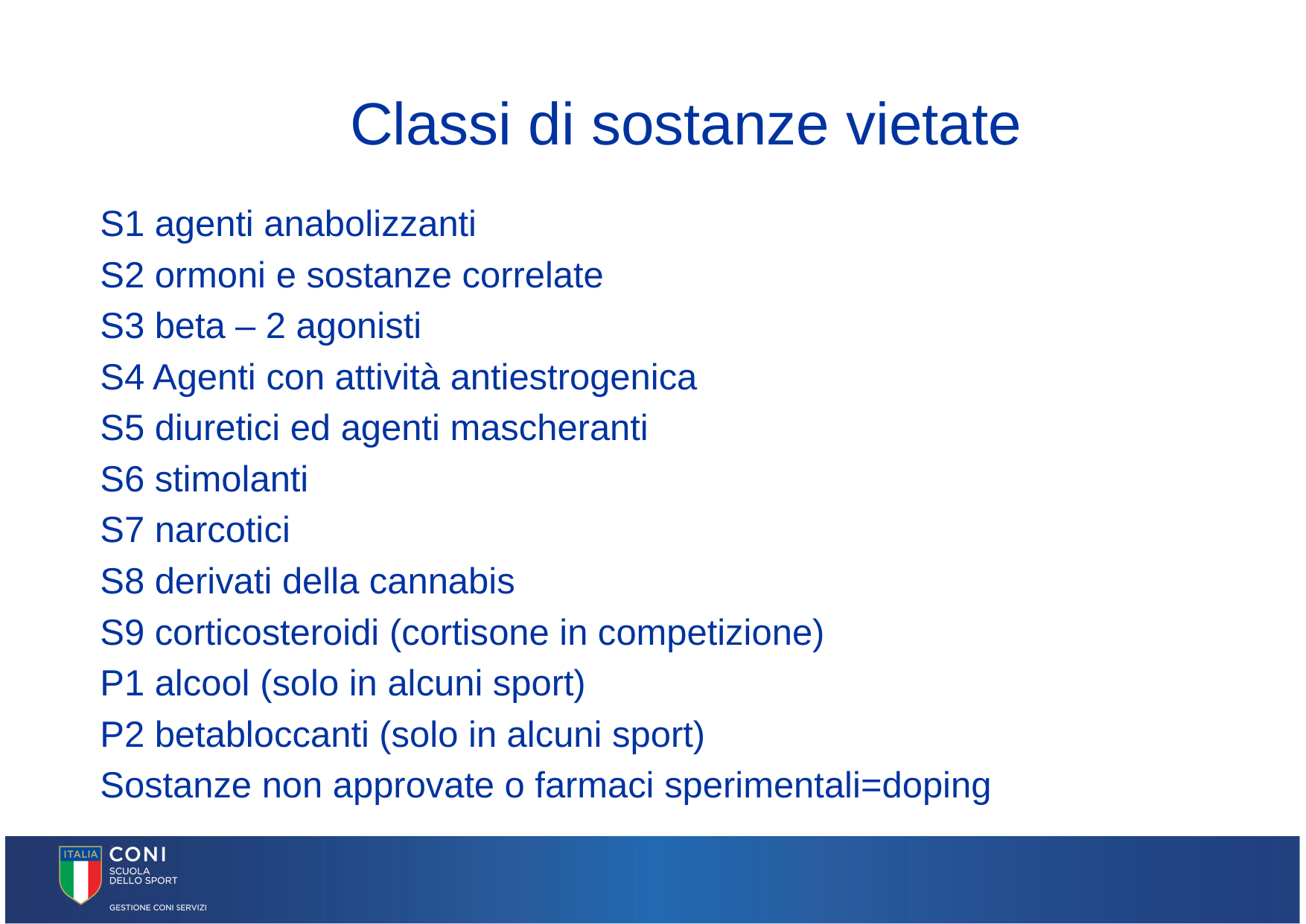

# Classi di sostanze vietate
S1 agenti anabolizzanti
S2 ormoni e sostanze correlate
S3 beta – 2 agonisti
S4 Agenti con attività antiestrogenica
S5 diuretici ed agenti mascheranti
S6 stimolanti
S7 narcotici
S8 derivati della cannabis
S9 corticosteroidi (cortisone in competizione)
P1 alcool (solo in alcuni sport)
P2 betabloccanti (solo in alcuni sport)
Sostanze non approvate o farmaci sperimentali=doping